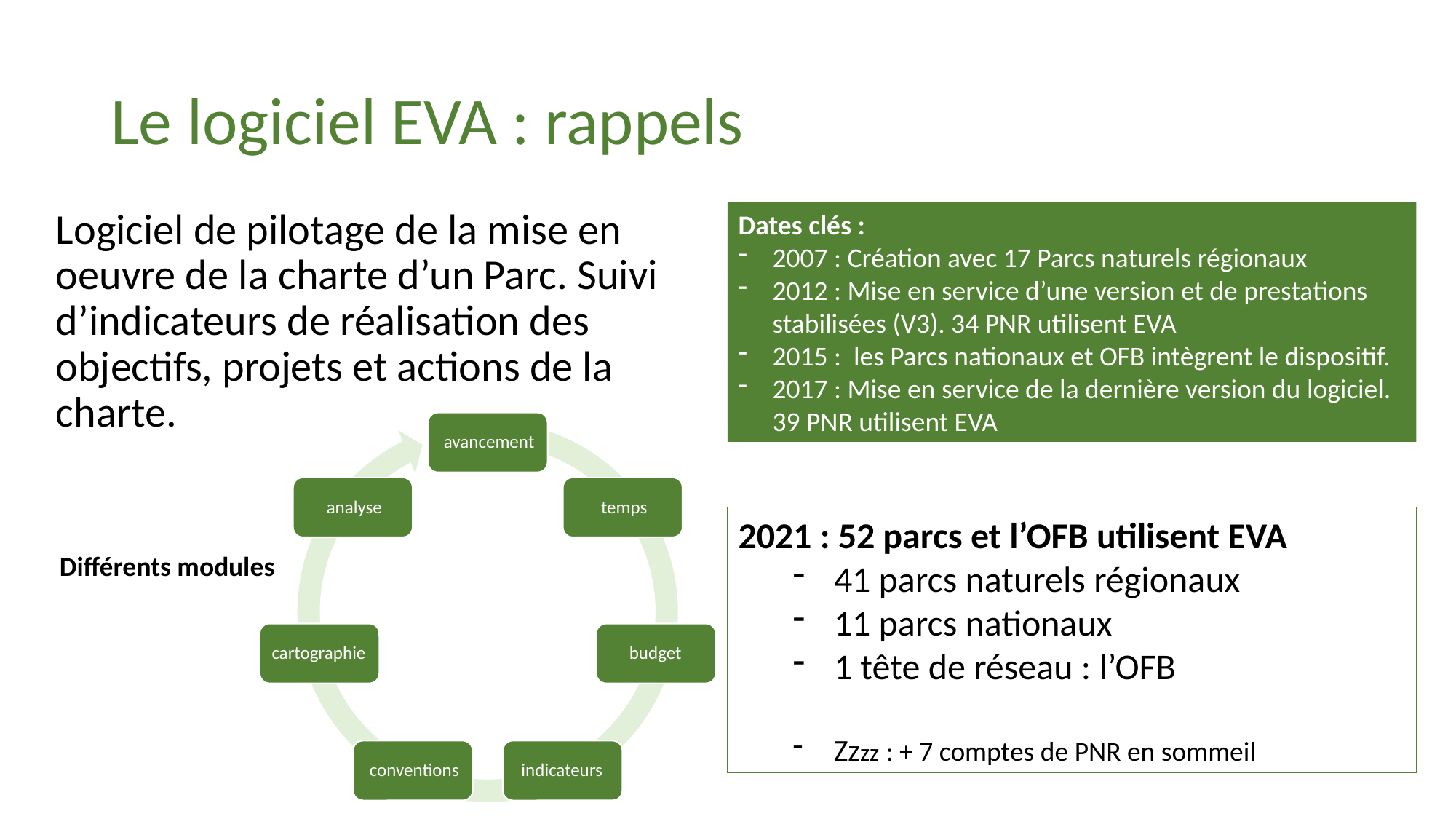

# Le logiciel EVA : rappels
Logiciel de pilotage de la mise en oeuvre de la charte d’un Parc. Suivi d’indicateurs de réalisation des objectifs, projets et actions de la charte.
Dates clés :
2007 : Création avec 17 Parcs naturels régionaux
2012 : Mise en service d’une version et de prestations stabilisées (V3). 34 PNR utilisent EVA
2015 :  les Parcs nationaux et OFB intègrent le dispositif.
2017 : Mise en service de la dernière version du logiciel. 39 PNR utilisent EVA
avancement
temps
budget
indicateurs
conventions
cartographie
analyse
2021 : 52 parcs et l’OFB utilisent EVA
41 parcs naturels régionaux
11 parcs nationaux
1 tête de réseau : l’OFB

Zzzz : + 7 comptes de PNR en sommeil
Différents modules